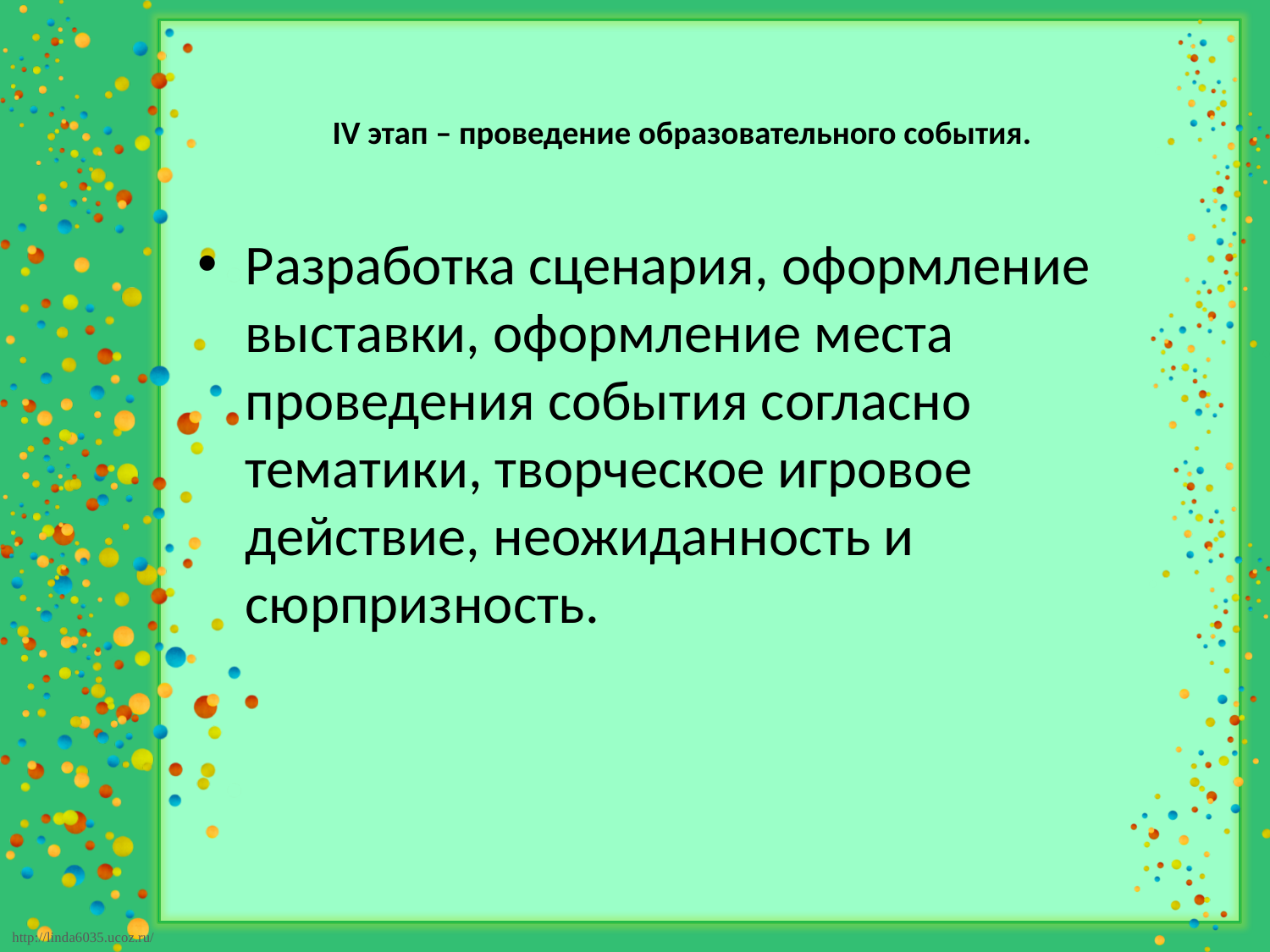

# IV этап – проведение образовательного события.
Разработка сценария, оформление выставки, оформление места проведения события согласно тематики, творческое игровое действие, неожиданность и сюрпризность.